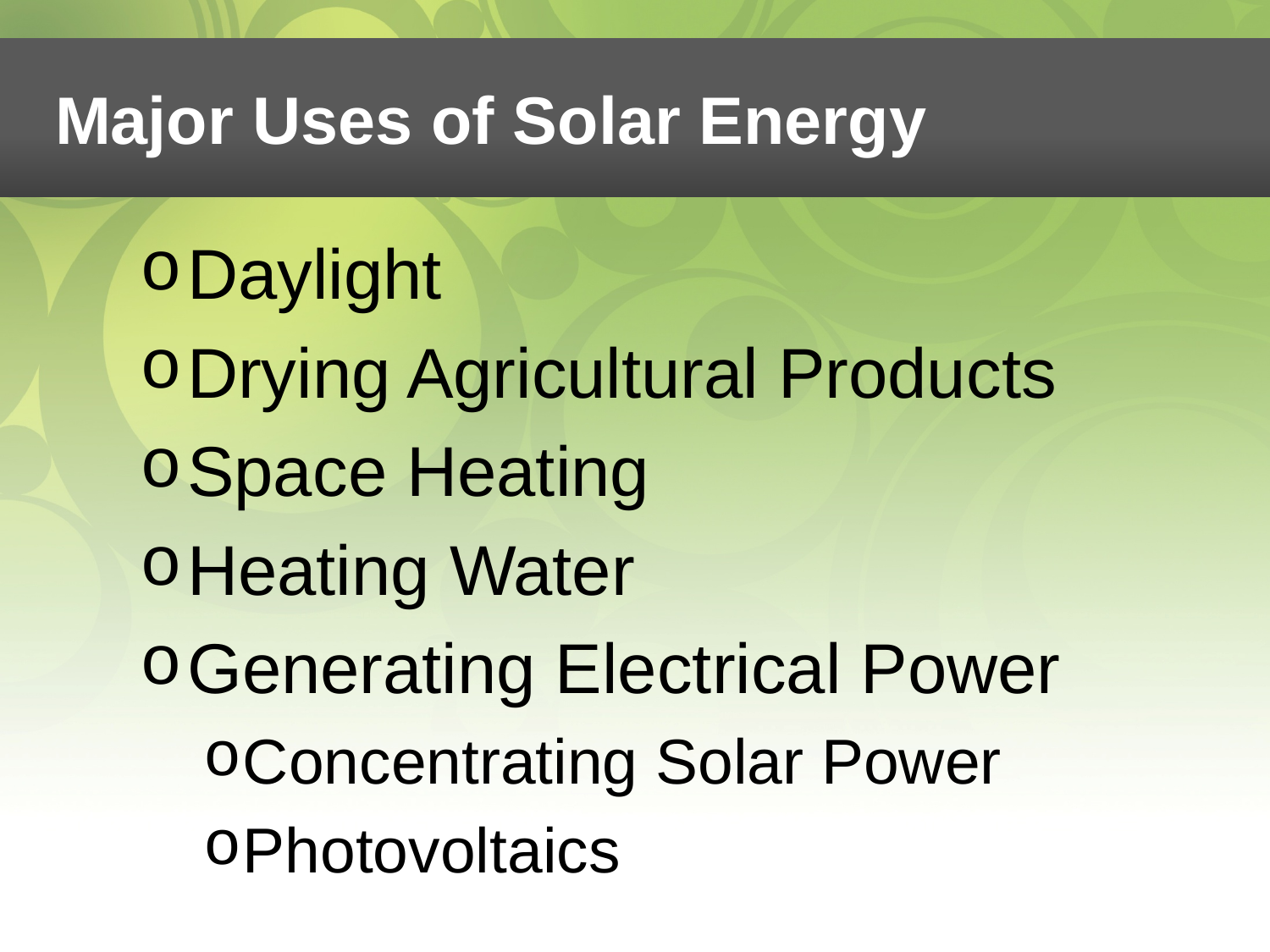

# Major Uses of Solar Energy
Daylight
Drying Agricultural Products
Space Heating
Heating Water
Generating Electrical Power
Concentrating Solar Power
Photovoltaics